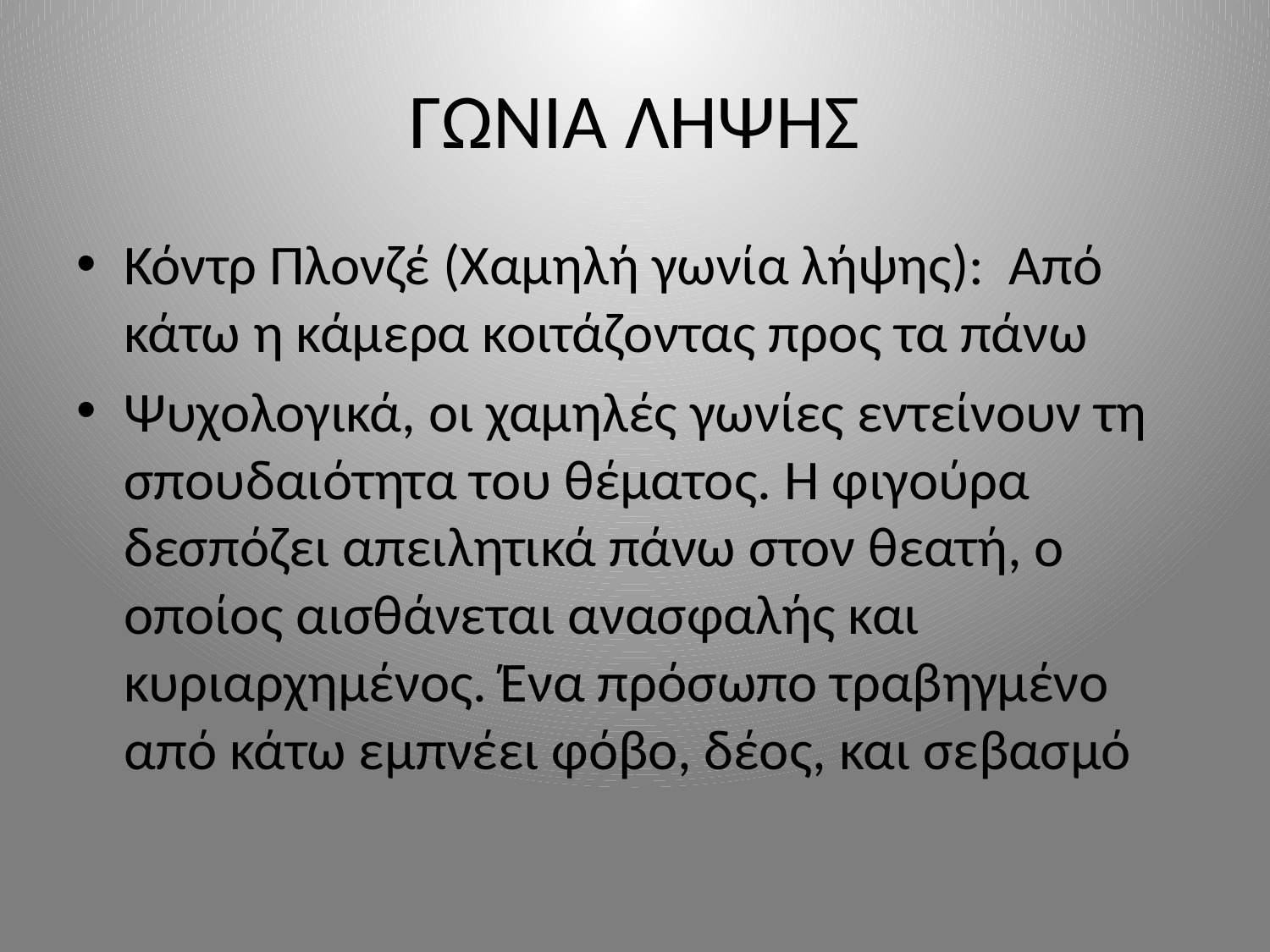

# ΓΩΝΙΑ ΛΗΨΗΣ
Κόντρ Πλονζέ (Χαμηλή γωνία λήψης):  Από κάτω η κάμερα κοιτάζοντας προς τα πάνω
Ψυχολογικά, οι χαμηλές γωνίες εντείνουν τη σπουδαιότητα του θέματος. Η φιγούρα δεσπόζει απειλητικά πάνω στον θεατή, ο οποίος αισθάνεται ανασφαλής και κυριαρχημένος. Ένα πρόσωπο τραβηγμένο από κάτω εμπνέει φόβο, δέος, και σεβασμό